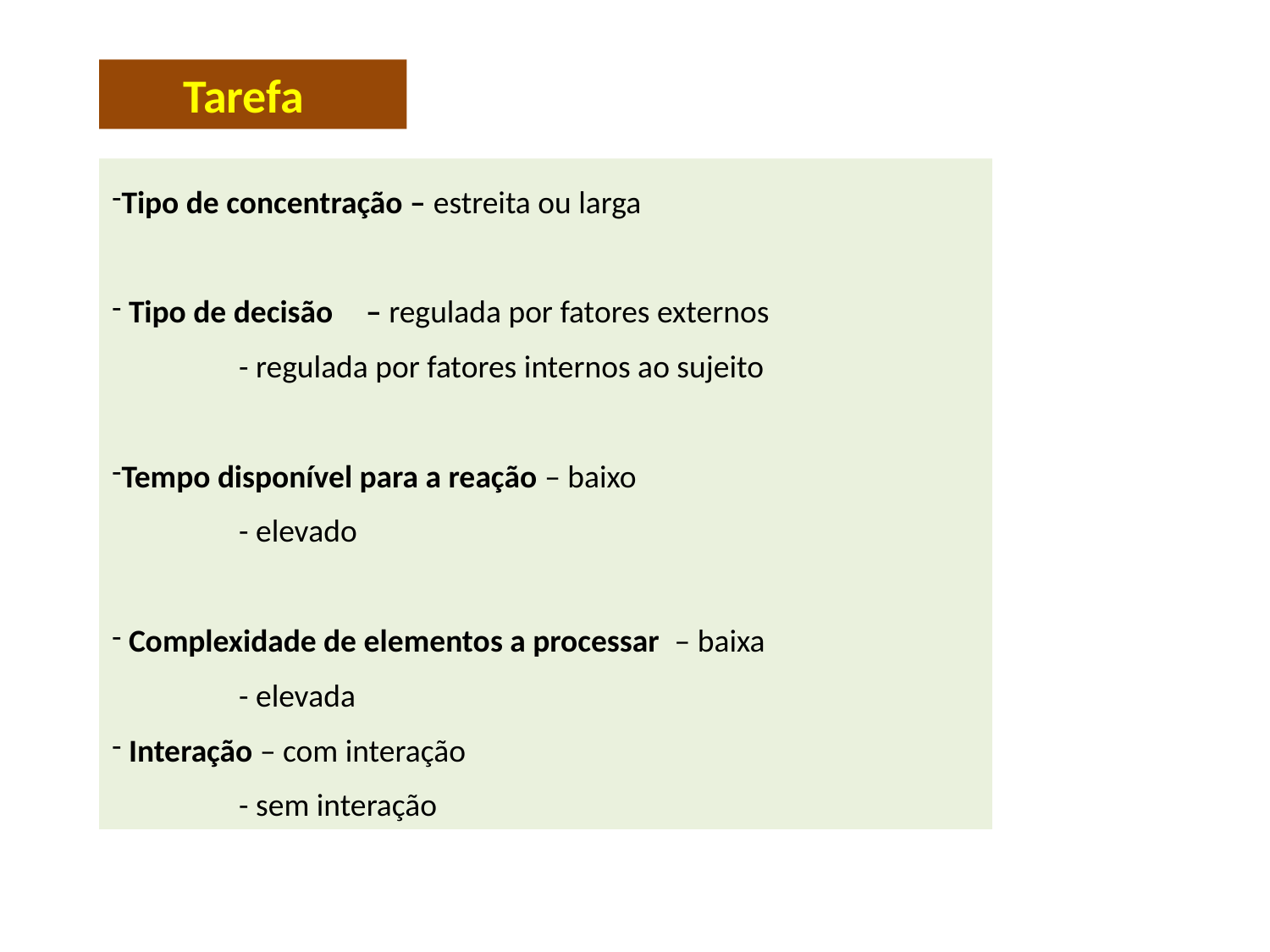

Tarefa
Tipo de concentração – estreita ou larga

 Tipo de decisão 	– regulada por fatores externos
	- regulada por fatores internos ao sujeito

Tempo disponível para a reação – baixo
	- elevado

 Complexidade de elementos a processar  – baixa
	- elevada
 Interação – com interação
	- sem interação